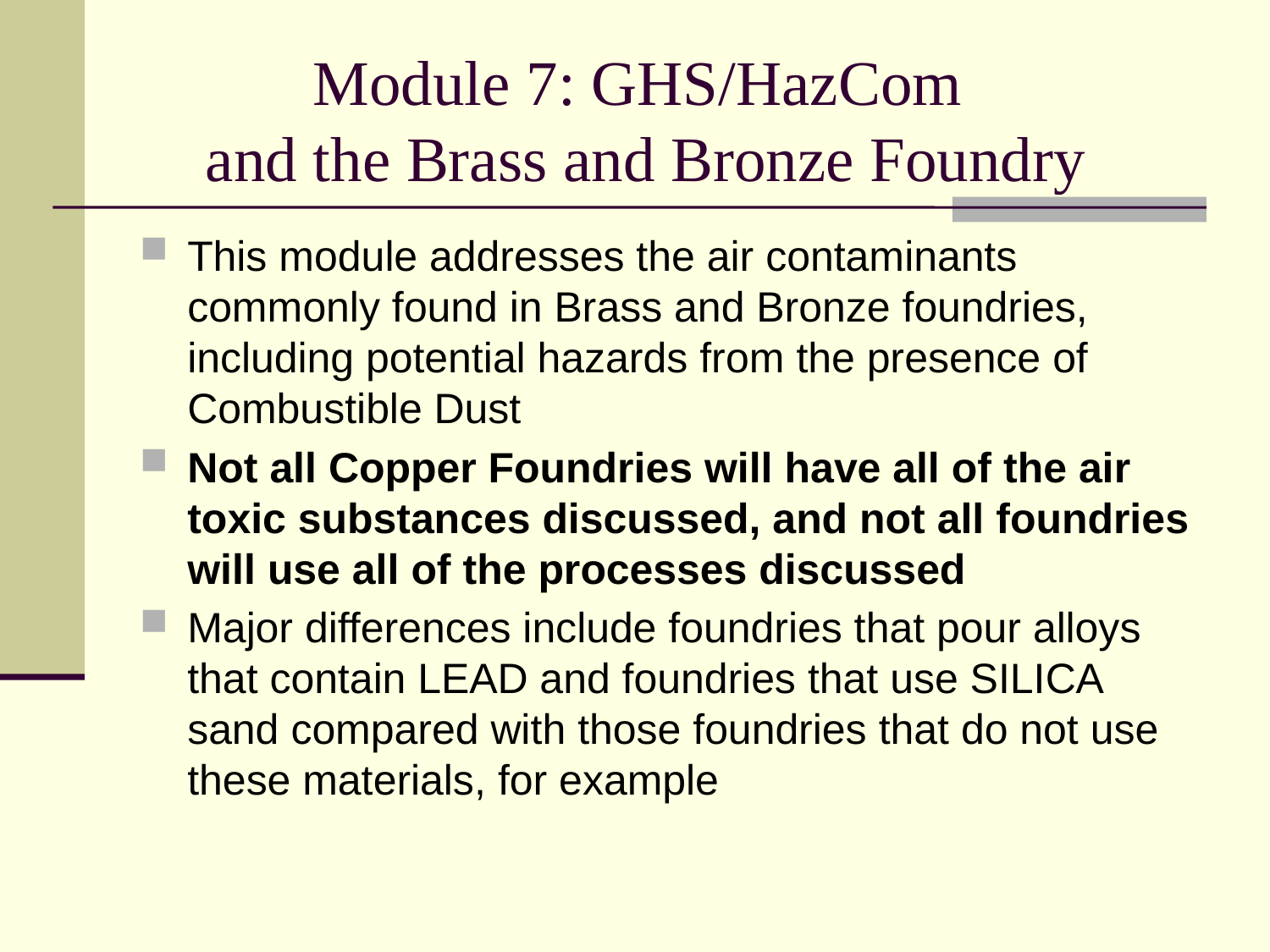

# Module 7: GHS/HazCom and the Brass and Bronze Foundry
This module addresses the air contaminants commonly found in Brass and Bronze foundries, including potential hazards from the presence of Combustible Dust
Not all Copper Foundries will have all of the air toxic substances discussed, and not all foundries will use all of the processes discussed
Major differences include foundries that pour alloys that contain LEAD and foundries that use SILICA sand compared with those foundries that do not use these materials, for example